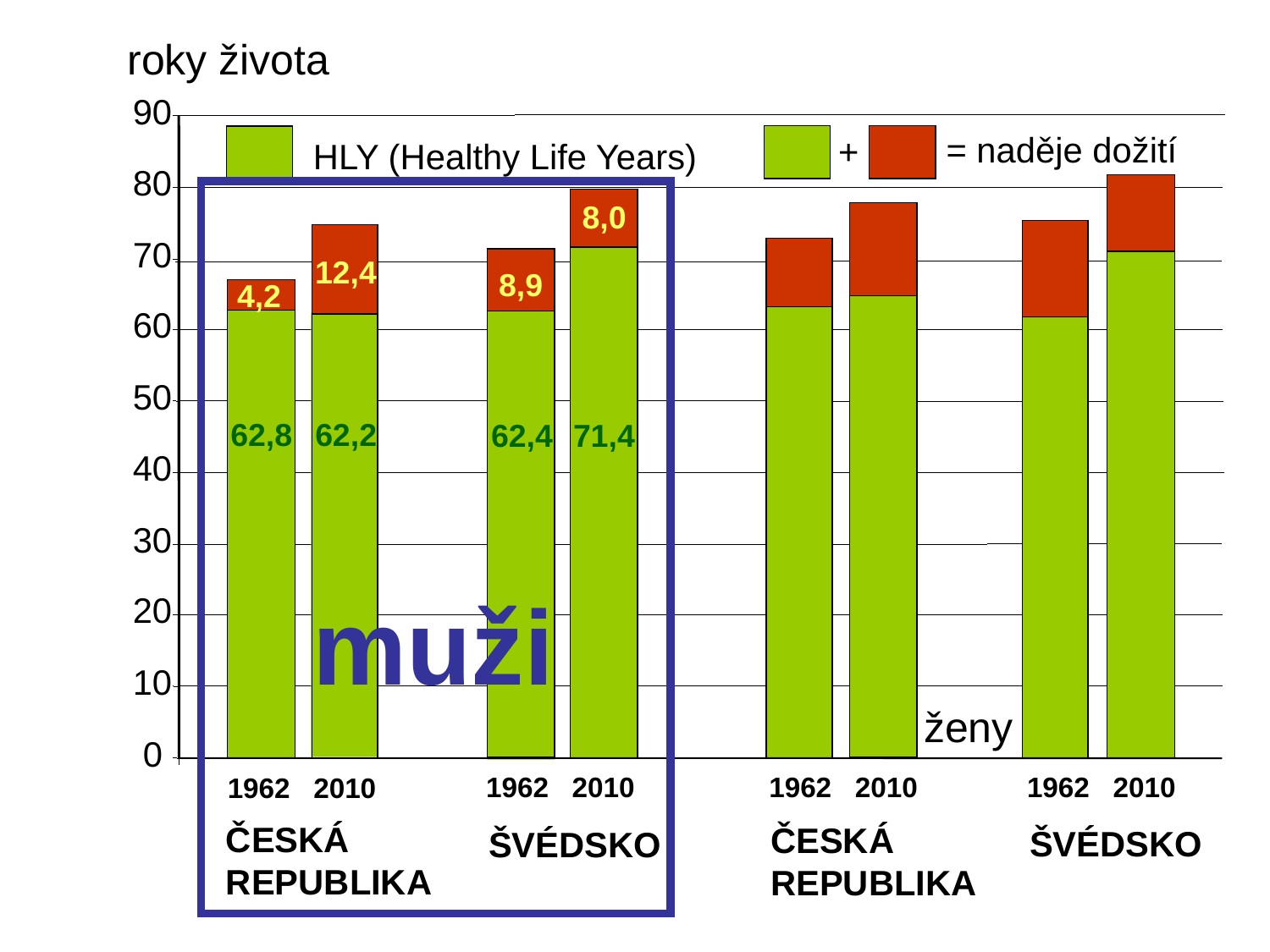

roky života
90

= naděje dožití
+

HLY (Healthy Life Years)
80

8,0

70

12,4

8,9

4,2

60

50

62,2
62,8
62,4
71,4
40

30

muži
20

10

ženy
0

1962   2010
1962   2010
1962   2010
1962   2010
ČESKÁ
REPUBLIKA
ČESKÁ
REPUBLIKA
ŠVÉDSKO
ŠVÉDSKO